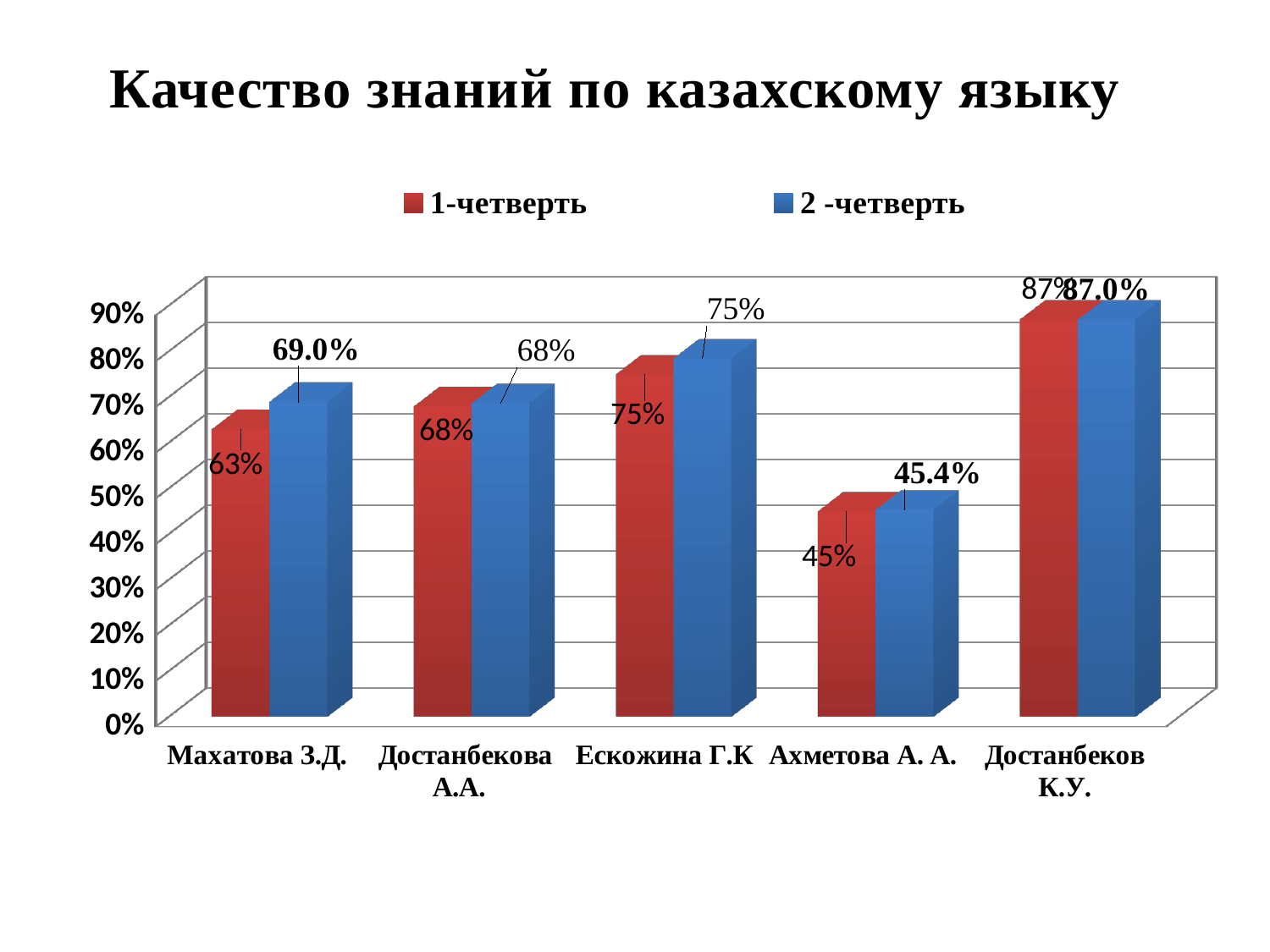

Качество знаний по казахскому языку

[unsupported chart]